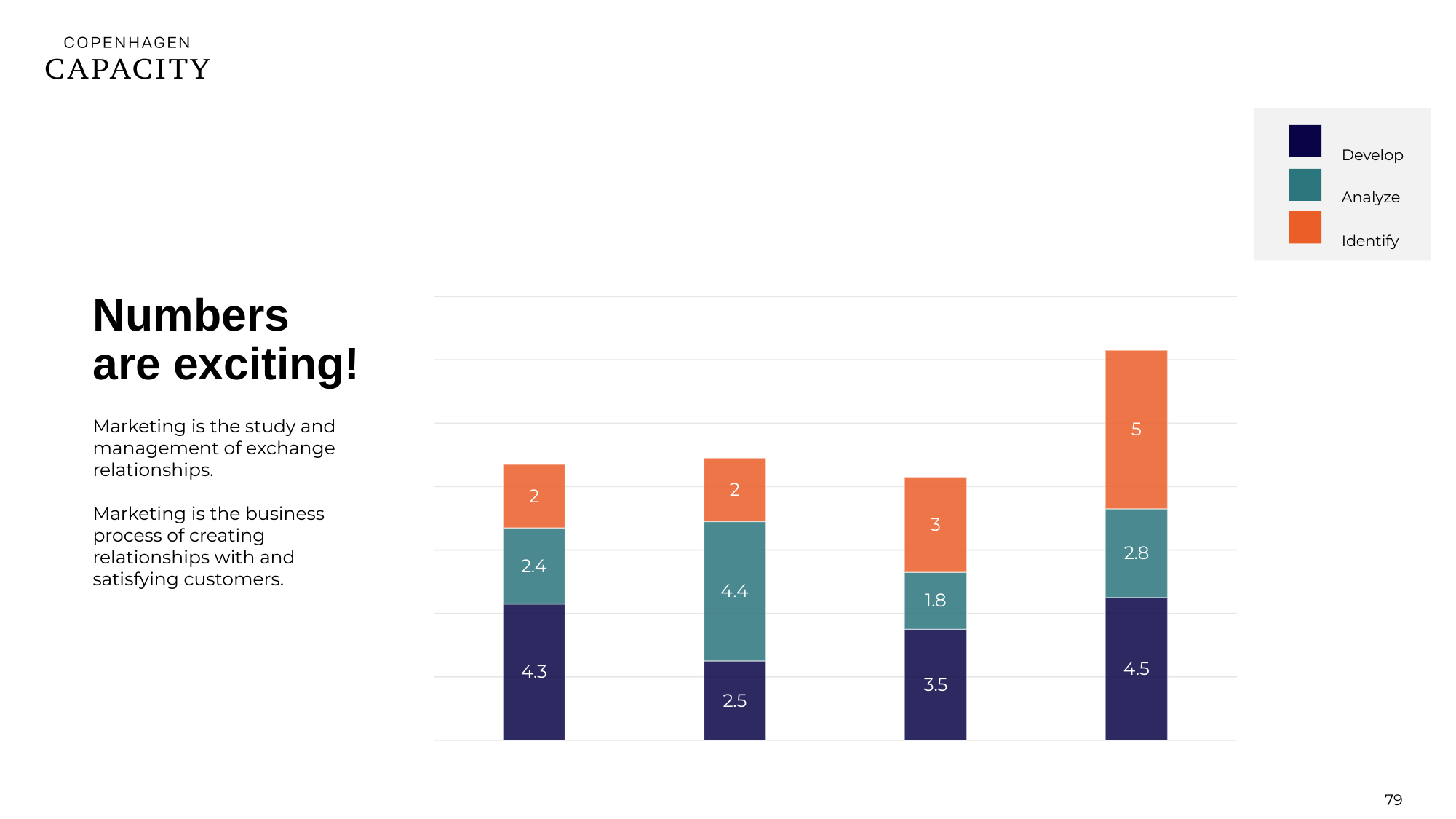

Develop

Analyze

Identify

### Chart

| Category | Series 1 | Series 2 | Series 3 |
|---|---|---|---|
| January | 4.3 | 2.4 | 2.0 |
| February | 2.5 | 4.4 | 2.0 |
| March | 3.5 | 1.8 | 3.0 |
| April | 4.5 | 2.8 | 5.0 |
Numbers
are exciting!
Marketing is the study and management of exchange relationships.

Marketing is the business
process of creating
relationships with and
satisfying customers.